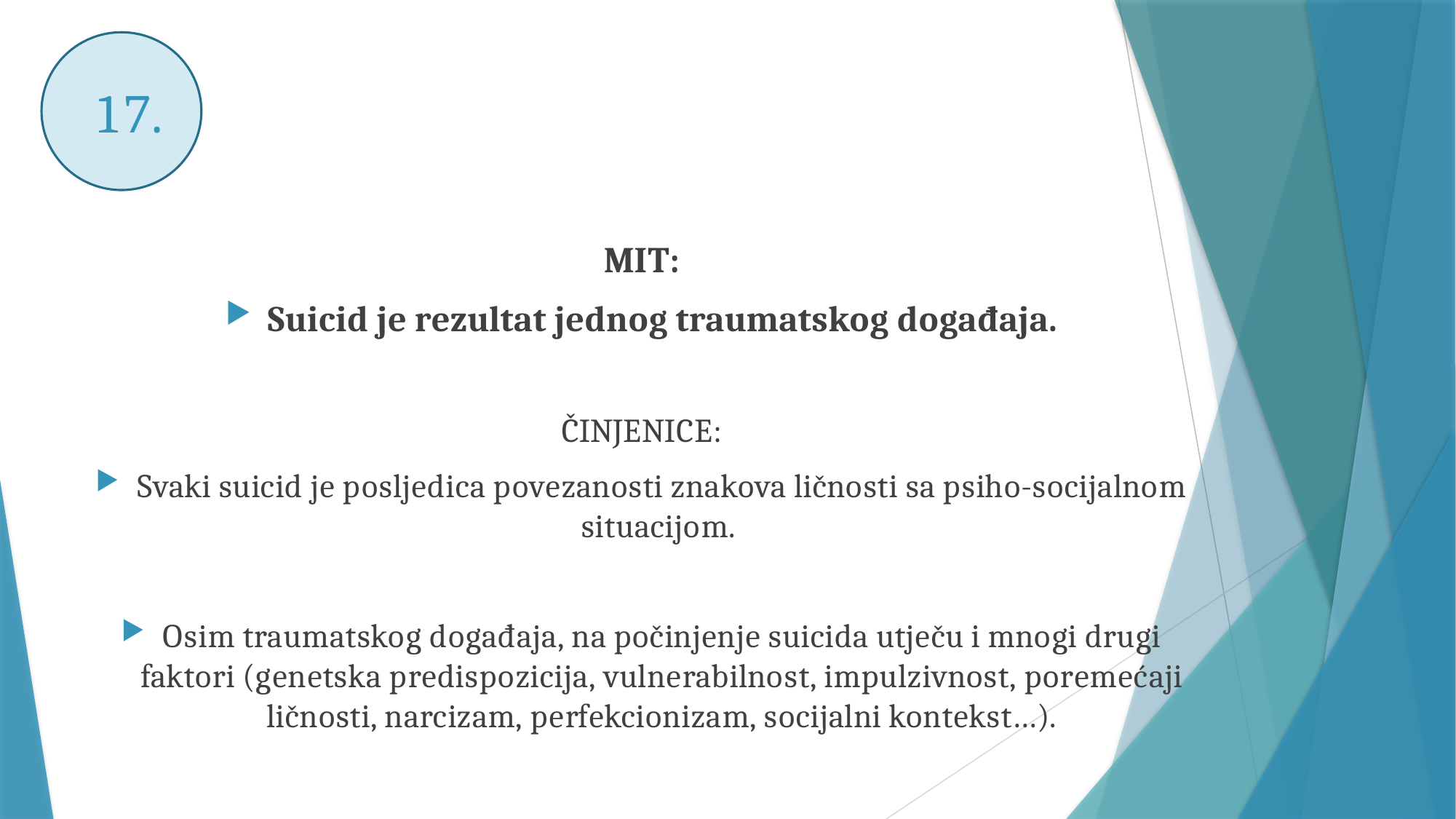

# 17.
MIT:
Suicid je rezultat jednog traumatskog događaja.

ČINJENICE:
Svaki suicid je posljedica povezanosti znakova ličnosti sa psiho-socijalnom situacijom.

Osim traumatskog događaja, na počinjenje suicida utječu i mnogi drugi faktori (genetska predispozicija, vulnerabilnost, impulzivnost, poremećaji ličnosti, narcizam, perfekcionizam, socijalni kontekst…).